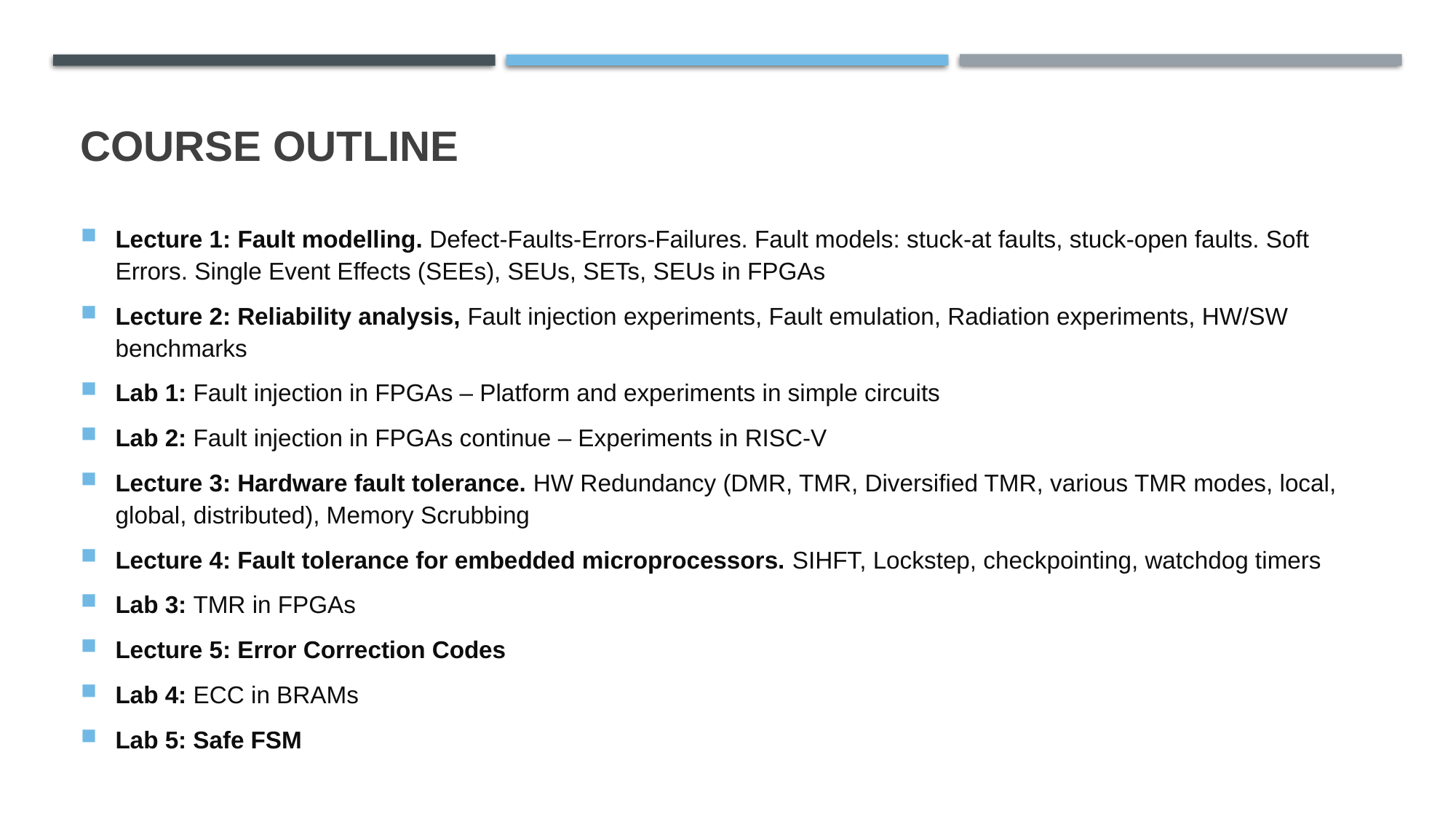

# Course outline
Lecture 1: Fault modelling. Defect-Faults-Errors-Failures. Fault models: stuck-at faults, stuck-open faults. Soft Errors. Single Event Effects (SEEs), SEUs, SETs, SEUs in FPGAs
Lecture 2: Reliability analysis, Fault injection experiments, Fault emulation, Radiation experiments, HW/SW benchmarks
Lab 1: Fault injection in FPGAs – Platform and experiments in simple circuits
Lab 2: Fault injection in FPGAs continue – Experiments in RISC-V
Lecture 3: Hardware fault tolerance. HW Redundancy (DMR, TMR, Diversified TMR, various TMR modes, local, global, distributed), Memory Scrubbing
Lecture 4: Fault tolerance for embedded microprocessors. SIHFT, Lockstep, checkpointing, watchdog timers
Lab 3: TMR in FPGAs
Lecture 5: Error Correction Codes
Lab 4: ECC in BRAMs
Lab 5: Safe FSM